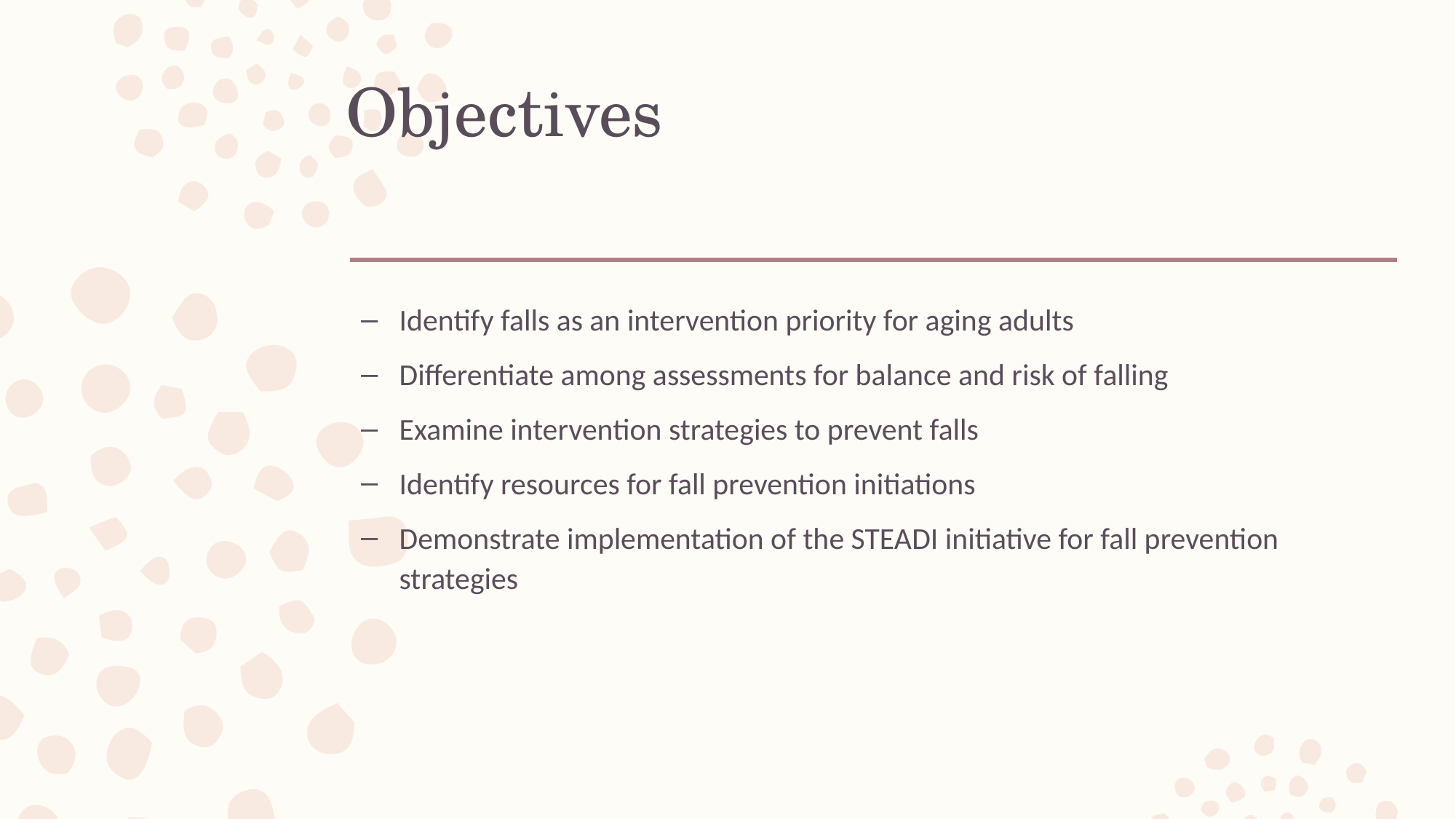

# Objectives
Identify falls as an intervention priority for aging adults
Differentiate among assessments for balance and risk of falling
Examine intervention strategies to prevent falls
Identify resources for fall prevention initiations
Demonstrate implementation of the STEADI initiative for fall prevention strategies